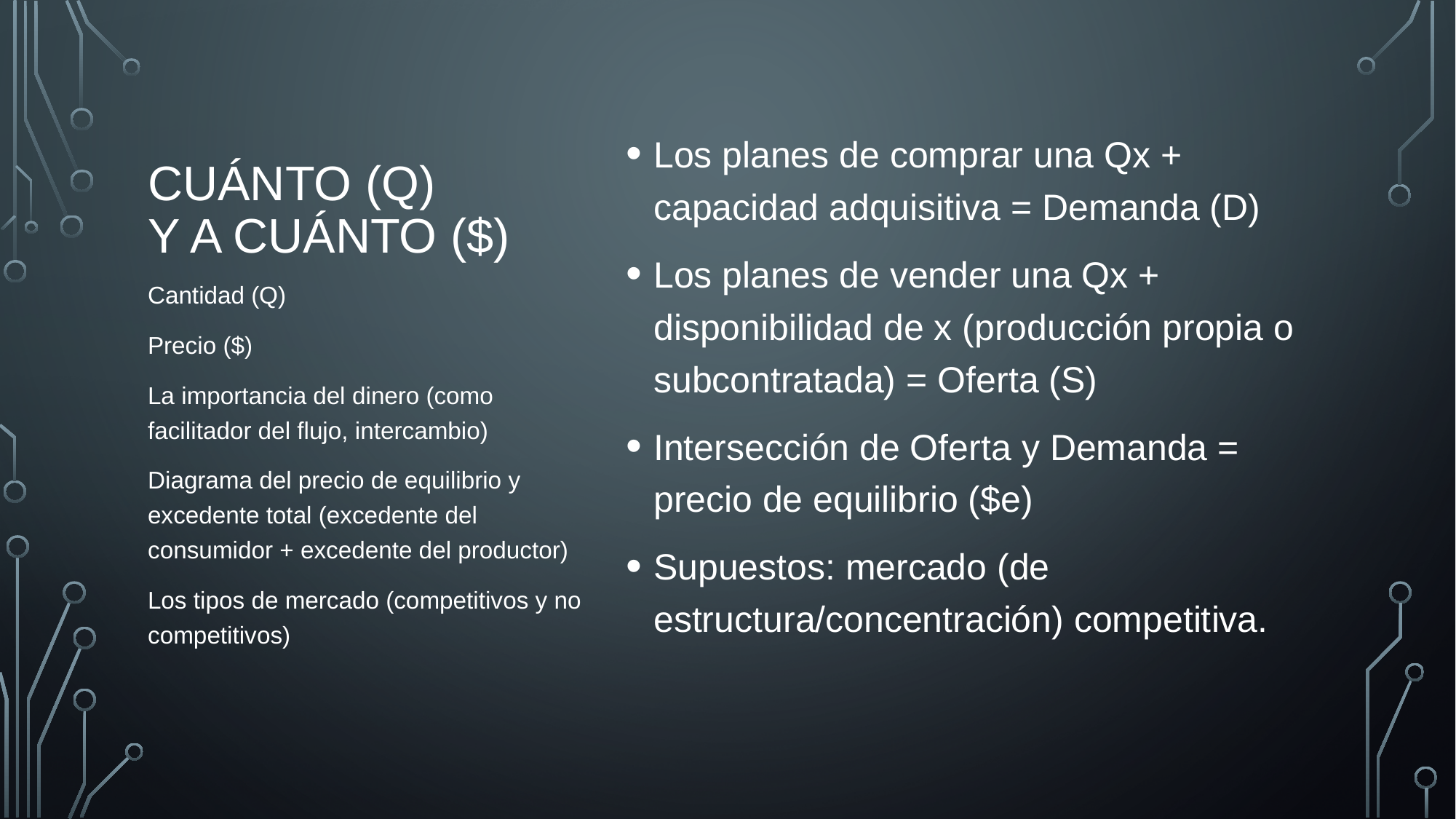

Los planes de comprar una Qx + capacidad adquisitiva = Demanda (D)
Los planes de vender una Qx + disponibilidad de x (producción propia o subcontratada) = Oferta (S)
Intersección de Oferta y Demanda = precio de equilibrio ($e)
Supuestos: mercado (de estructura/concentración) competitiva.
# Cuánto (Q) y a cuánto ($)
Cantidad (Q)
Precio ($)
La importancia del dinero (como facilitador del flujo, intercambio)
Diagrama del precio de equilibrio y excedente total (excedente del consumidor + excedente del productor)
Los tipos de mercado (competitivos y no competitivos)